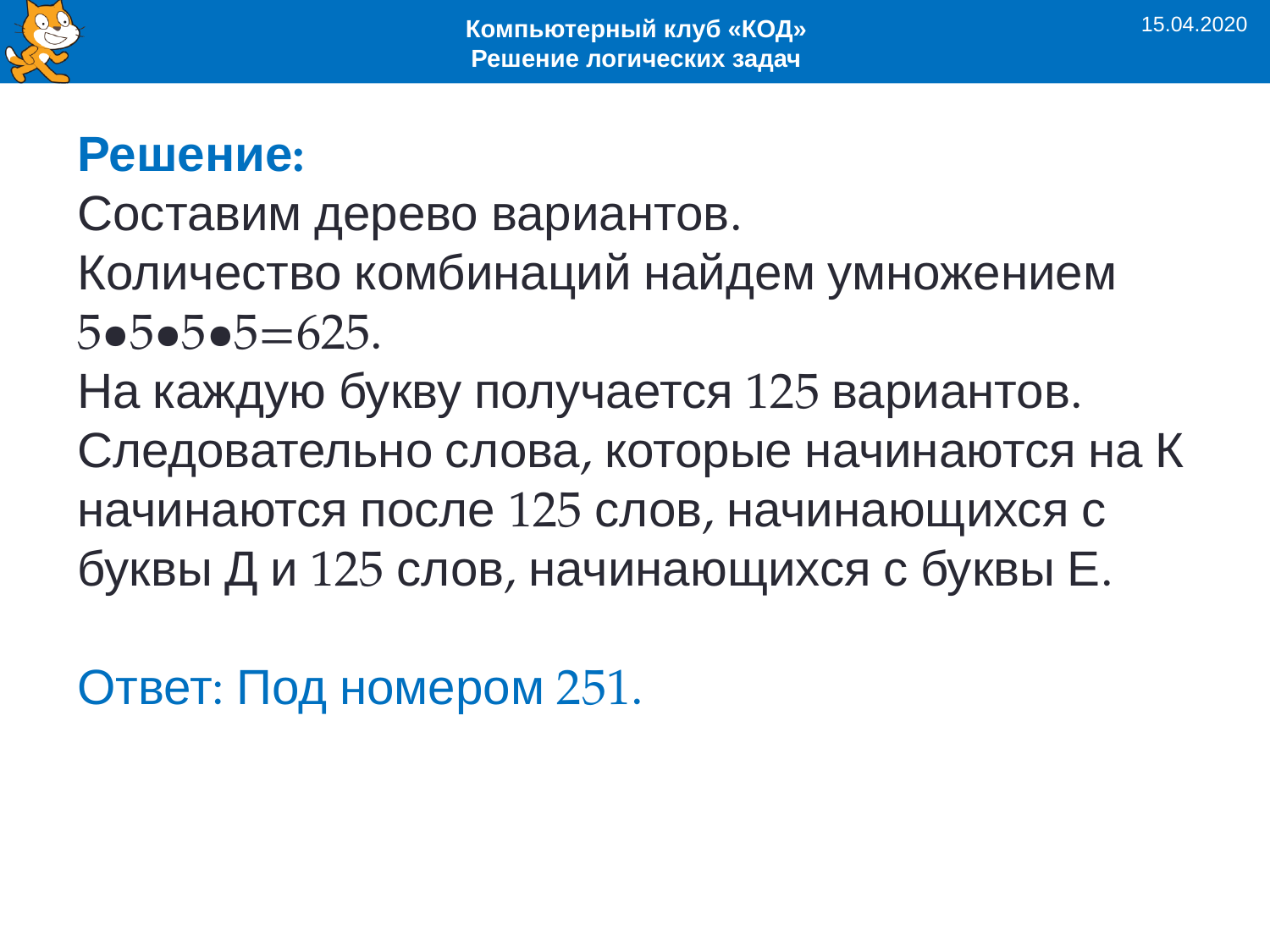

15.04.2020
Компьютерный клуб «КОД»
Решение логических задач
Решение:
Составим дерево вариантов.
Количество комбинаций найдем умножением
5•5•5•5=625.
На каждую букву получается 125 вариантов.
Следовательно слова, которые начинаются на К начинаются после 125 слов, начинающихся с буквы Д и 125 слов, начинающихся с буквы Е.

Ответ: Под номером 251.